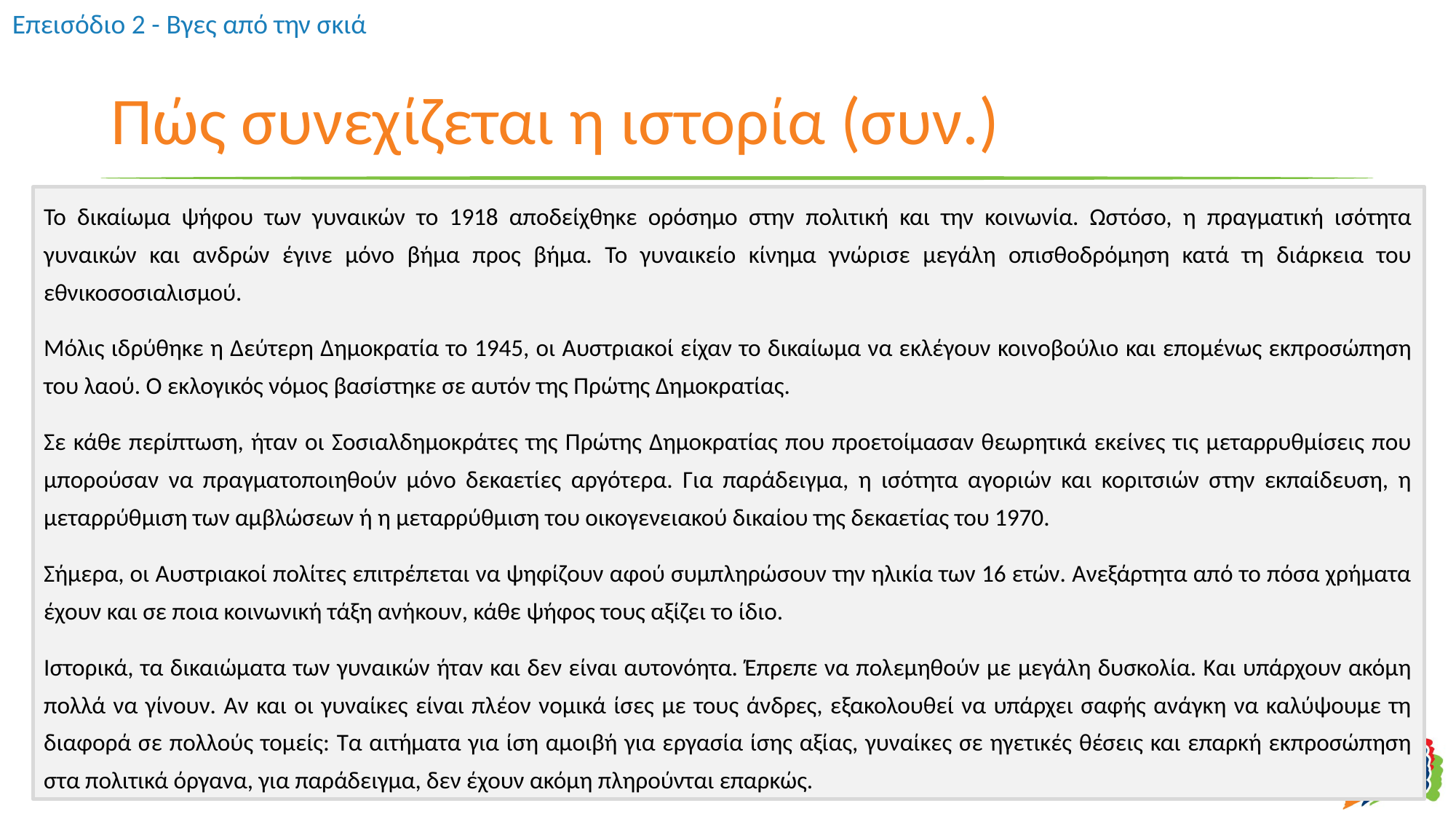

# Πώς συνεχίζεται η ιστορία (συν.)
Το δικαίωμα ψήφου των γυναικών το 1918 αποδείχθηκε ορόσημο στην πολιτική και την κοινωνία. Ωστόσο, η πραγματική ισότητα γυναικών και ανδρών έγινε μόνο βήμα προς βήμα. Το γυναικείο κίνημα γνώρισε μεγάλη οπισθοδρόμηση κατά τη διάρκεια του εθνικοσοσιαλισμού.
Μόλις ιδρύθηκε η Δεύτερη Δημοκρατία το 1945, οι Αυστριακοί είχαν το δικαίωμα να εκλέγουν κοινοβούλιο και επομένως εκπροσώπηση του λαού. Ο εκλογικός νόμος βασίστηκε σε αυτόν της Πρώτης Δημοκρατίας.
Σε κάθε περίπτωση, ήταν οι Σοσιαλδημοκράτες της Πρώτης Δημοκρατίας που προετοίμασαν θεωρητικά εκείνες τις μεταρρυθμίσεις που μπορούσαν να πραγματοποιηθούν μόνο δεκαετίες αργότερα. Για παράδειγμα, η ισότητα αγοριών και κοριτσιών στην εκπαίδευση, η μεταρρύθμιση των αμβλώσεων ή η μεταρρύθμιση του οικογενειακού δικαίου της δεκαετίας του 1970.
Σήμερα, οι Αυστριακοί πολίτες επιτρέπεται να ψηφίζουν αφού συμπληρώσουν την ηλικία των 16 ετών. Ανεξάρτητα από το πόσα χρήματα έχουν και σε ποια κοινωνική τάξη ανήκουν, κάθε ψήφος τους αξίζει το ίδιο.
Ιστορικά, τα δικαιώματα των γυναικών ήταν και δεν είναι αυτονόητα. Έπρεπε να πολεμηθούν με μεγάλη δυσκολία. Και υπάρχουν ακόμη πολλά να γίνουν. Αν και οι γυναίκες είναι πλέον νομικά ίσες με τους άνδρες, εξακολουθεί να υπάρχει σαφής ανάγκη να καλύψουμε τη διαφορά σε πολλούς τομείς: Τα αιτήματα για ίση αμοιβή για εργασία ίσης αξίας, γυναίκες σε ηγετικές θέσεις και επαρκή εκπροσώπηση στα πολιτικά όργανα, για παράδειγμα, δεν έχουν ακόμη πληρούνται επαρκώς.